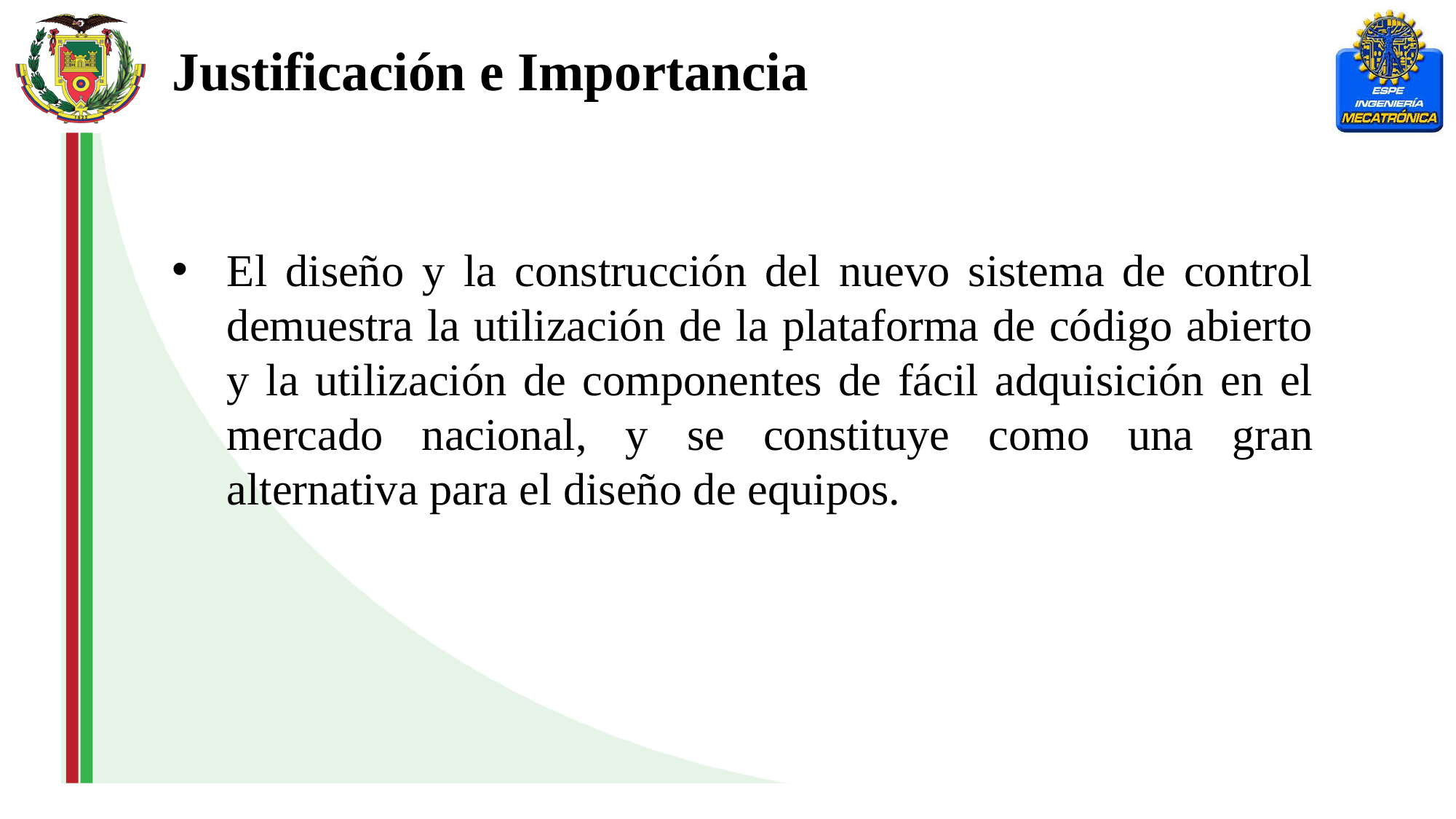

Justificación e Importancia

El diseño y la construcción del nuevo sistema de control demuestra la utilización de la plataforma de código abierto y la utilización de componentes de fácil adquisición en el mercado nacional, y se constituye como una gran alternativa para el diseño de equipos.